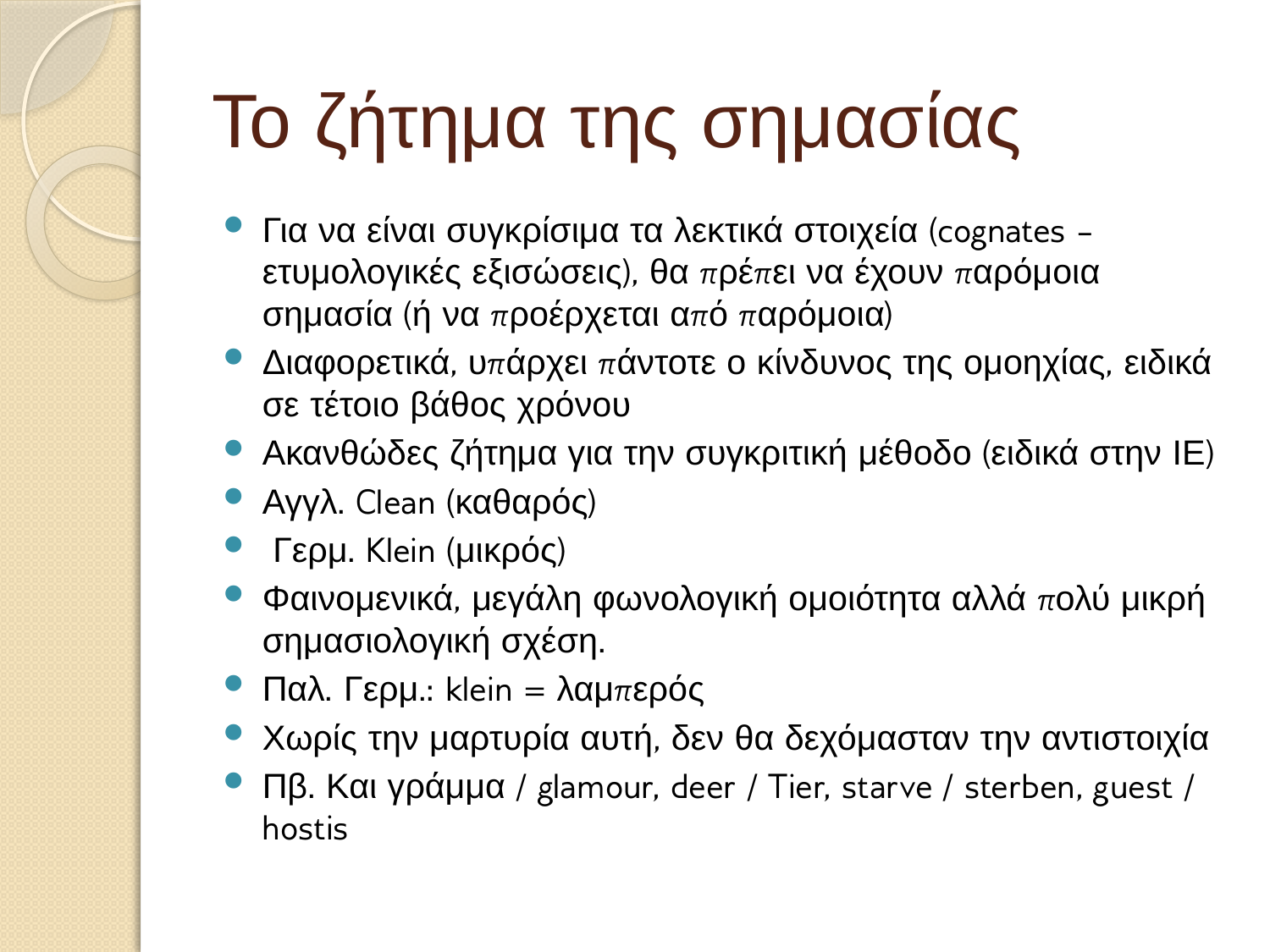

# Το ζήτημα της σημασίας
Για να είναι συγκρίσιμα τα λεκτικά στοιχεία (cognates – ετυμολογικές εξισώσεις), θα πρέπει να έχουν παρόμοια σημασία (ή να προέρχεται από παρόμοια)
Διαφορετικά, υπάρχει πάντοτε ο κίνδυνος της ομοηχίας, ειδικά σε τέτοιο βάθος χρόνου
Ακανθώδες ζήτημα για την συγκριτική μέθοδο (ειδικά στην ΙΕ)
Αγγλ. Clean (καθαρός)
 Γερμ. Klein (μικρός)
Φαινομενικά, μεγάλη φωνολογική ομοιότητα αλλά πολύ μικρή σημασιολογική σχέση.
Παλ. Γερμ.: klein = λαμπερός
Χωρίς την μαρτυρία αυτή, δεν θα δεχόμασταν την αντιστοιχία
Πβ. Και γράμμα / glamour, deer / Tier, starve / sterben, guest / hostis